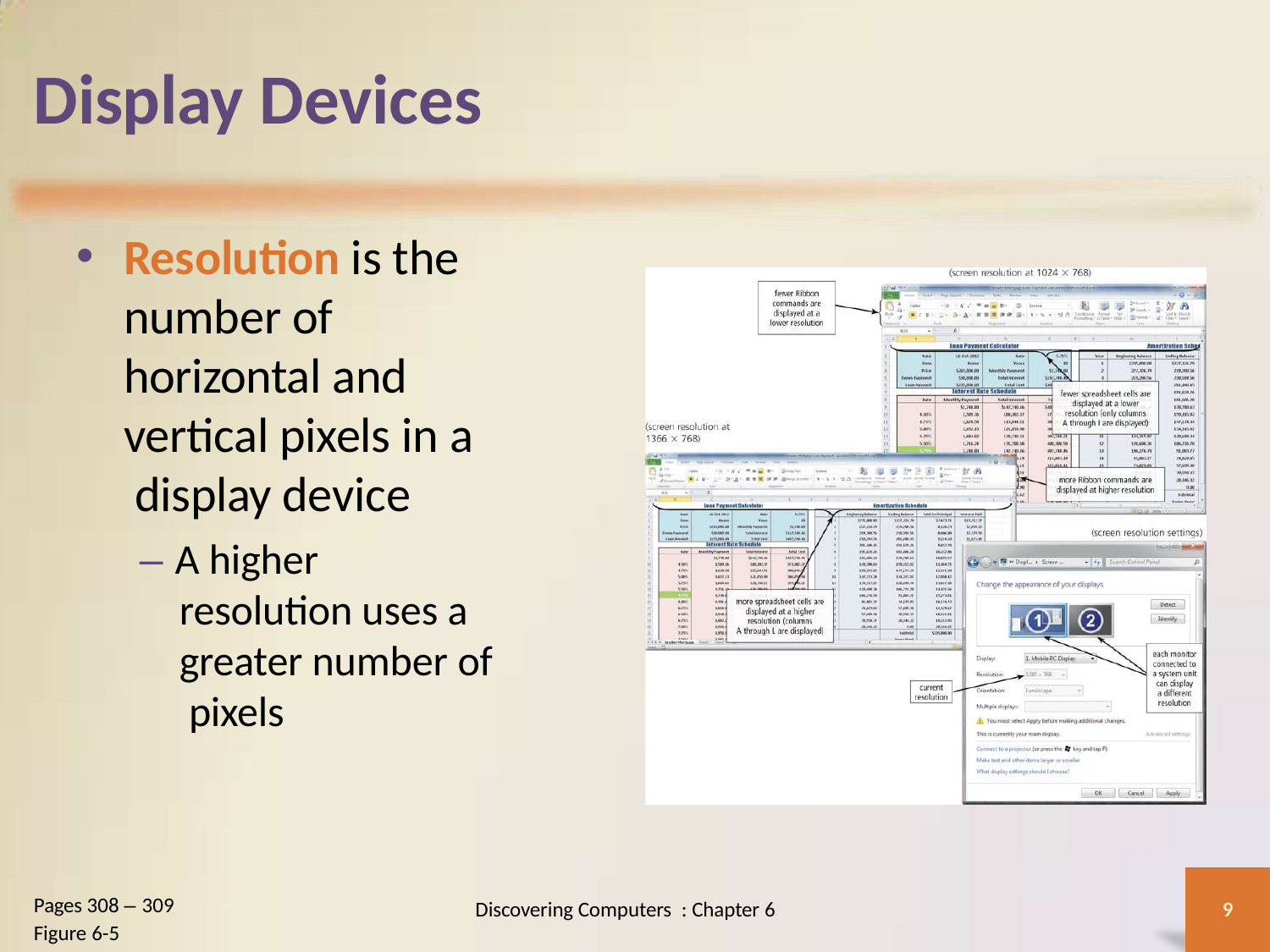

# Display Devices
Resolution is the  number of  horizontal and  vertical pixels in a  display device
– A higher  resolution uses a  greater number of  pixels

Pages 308 – 309
Discovering Computers  : Chapter 6
9
Figure 6-5